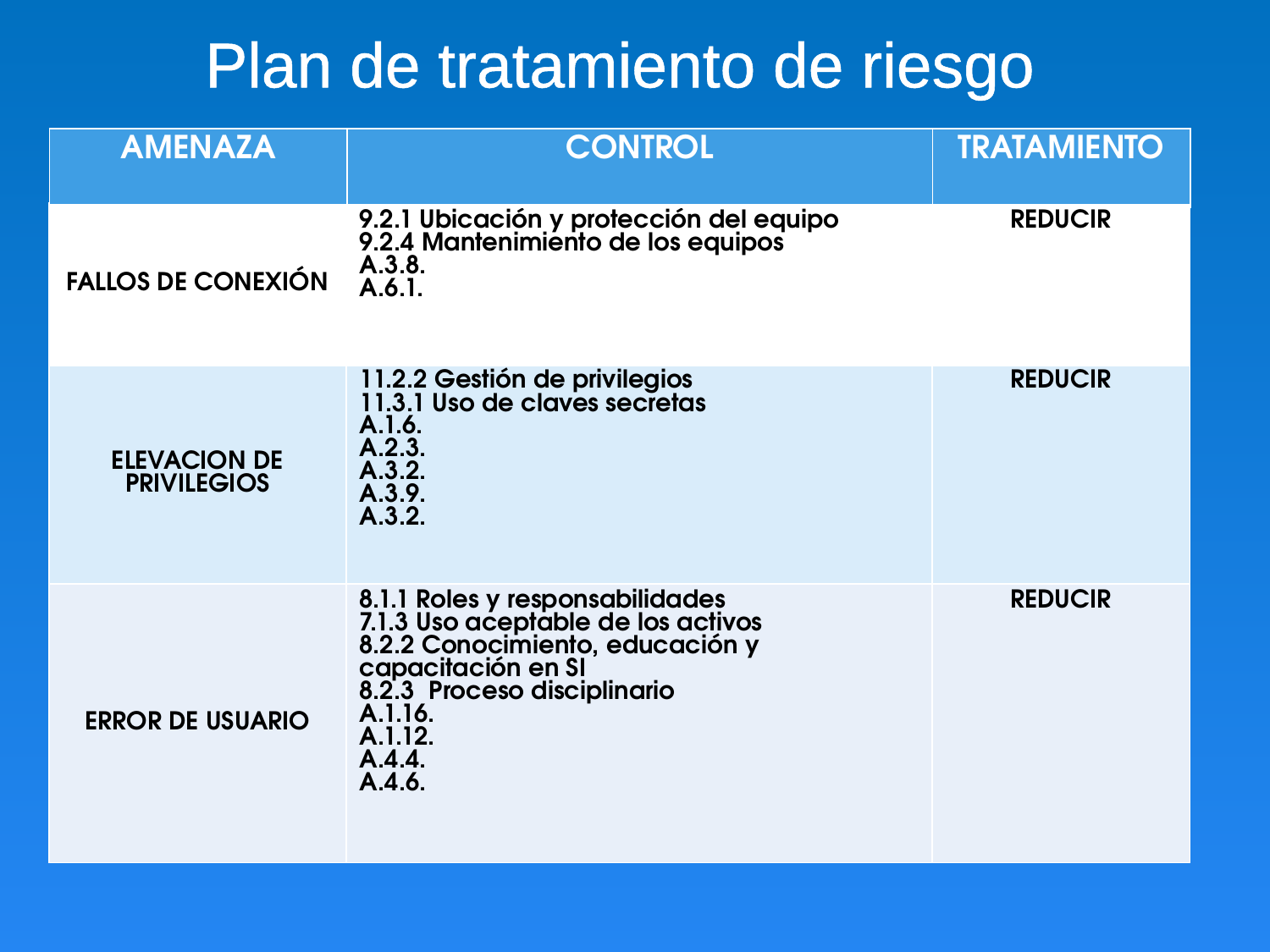

Plan de tratamiento de riesgo
| AMENAZA | CONTROL | TRATAMIENTO |
| --- | --- | --- |
| FALLOS DE CONEXIÓN | 9.2.1 Ubicación y protección del equipo 9.2.4 Mantenimiento de los equipos A.3.8. A.6.1. | REDUCIR |
| --- | --- | --- |
| ELEVACION DE PRIVILEGIOS | 11.2.2 Gestión de privilegios 11.3.1 Uso de claves secretas A.1.6. A.2.3. A.3.2. A.3.9. A.3.2. | REDUCIR |
| ERROR DE USUARIO | 8.1.1 Roles y responsabilidades 7.1.3 Uso aceptable de los activos 8.2.2 Conocimiento, educación y capacitación en SI 8.2.3 Proceso disciplinario A.1.16. A.1.12. A.4.4. A.4.6. | REDUCIR |